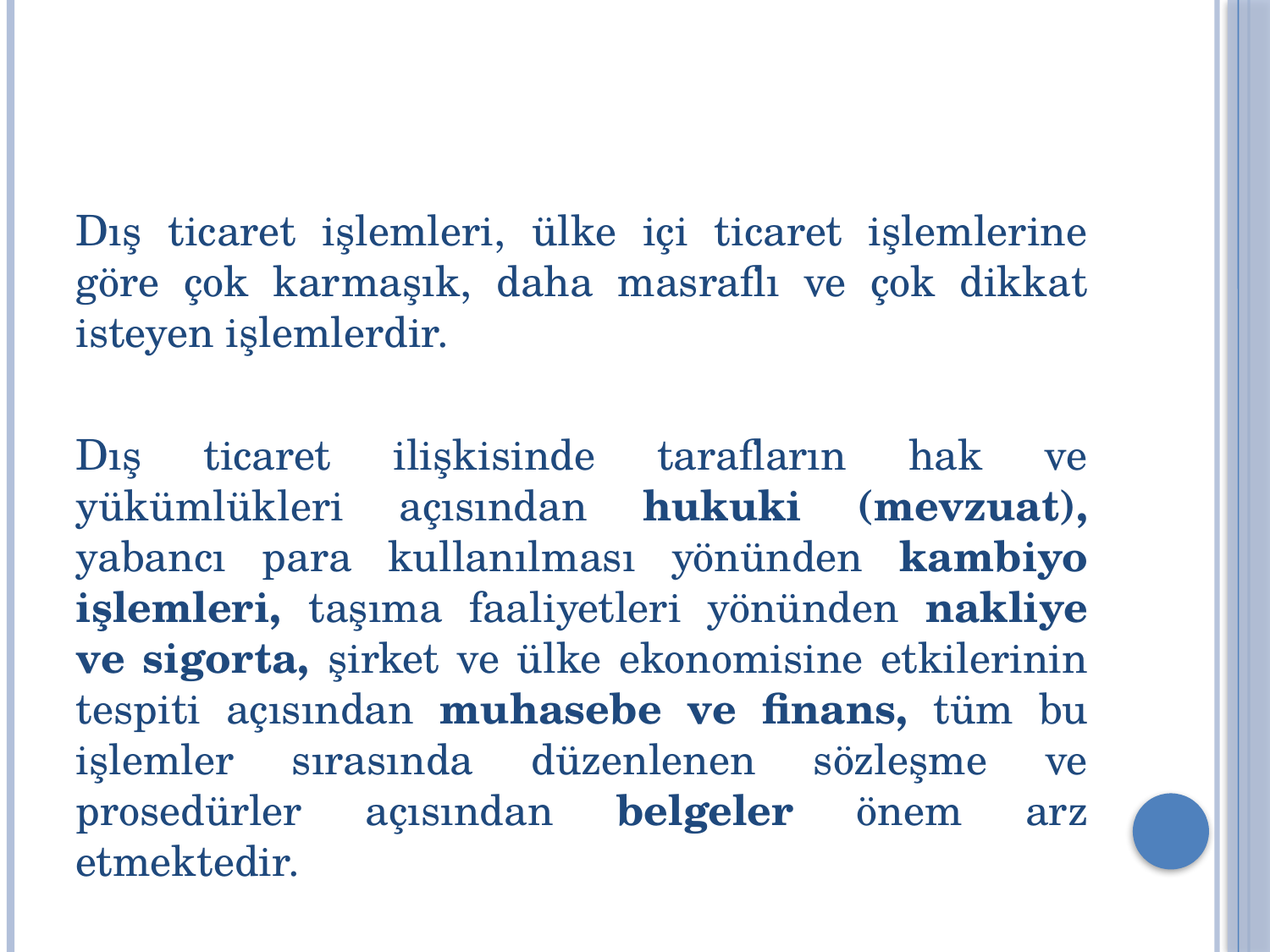

Dış ticaret işlemleri, ülke içi ticaret işlemlerine göre çok karmaşık, daha masraflı ve çok dikkat isteyen işlemlerdir.

Dış ticaret ilişkisinde tarafların hak ve yükümlükleri açısından hukuki (mevzuat), yabancı para kullanılması yönünden kambiyo işlemleri, taşıma faaliyetleri yönünden nakliye ve sigorta, şirket ve ülke ekonomisine etkilerinin tespiti açısından muhasebe ve finans, tüm bu işlemler sırasında düzenlenen sözleşme ve prosedürler açısından belgeler önem arz etmektedir.